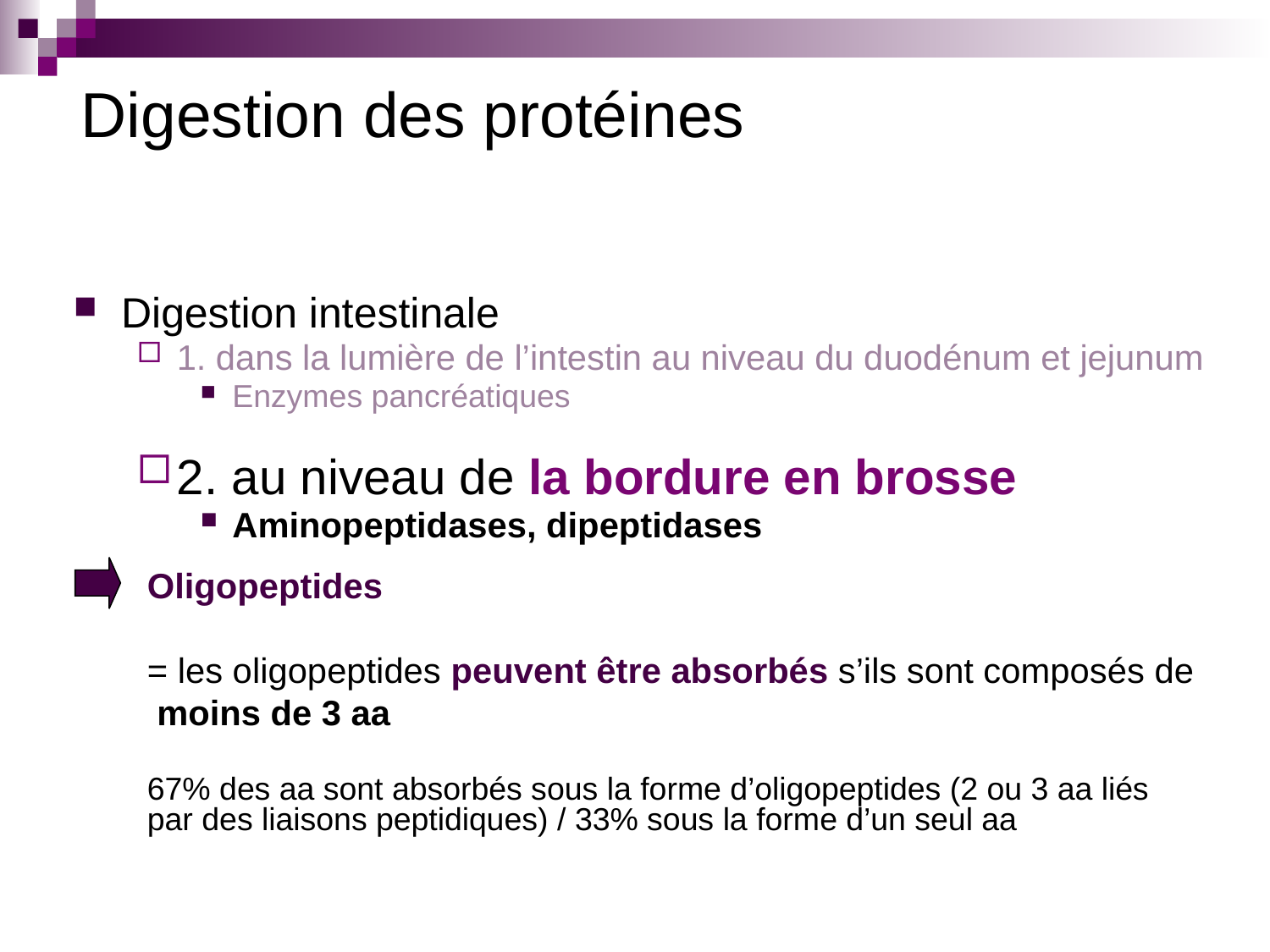

# Digestion des protéines

Digestion intestinale
1. dans la lumière de l’intestin au niveau du duodénum et jejunum
Enzymes pancréatiques

2. au niveau de la bordure en brosse
Aminopeptidases, dipeptidases

Oligopeptides

= les oligopeptides peuvent être absorbés s’ils sont composés de  moins de 3 aa

67% des aa sont absorbés sous la forme d’oligopeptides (2 ou 3 aa liés par des liaisons peptidiques) / 33% sous la forme d’un seul aa